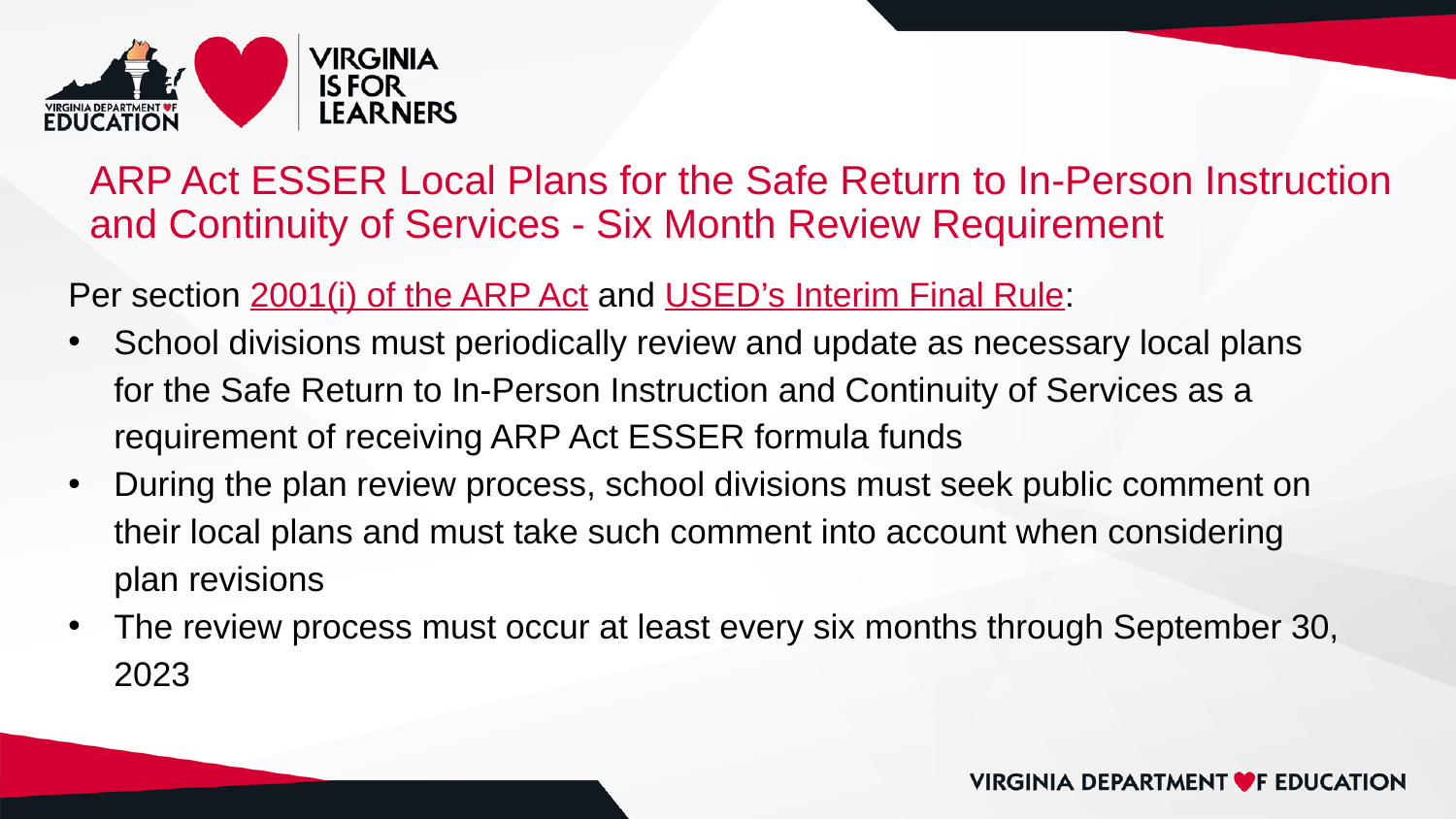

# ARP Act ESSER Local Plans for the Safe Return to In-Person Instruction and Continuity of Services - Six Month Review Requirement
Per section 2001(i) of the ARP Act and USED’s Interim Final Rule:
School divisions must periodically review and update as necessary local plans for the Safe Return to In-Person Instruction and Continuity of Services as a requirement of receiving ARP Act ESSER formula funds
During the plan review process, school divisions must seek public comment on their local plans and must take such comment into account when considering plan revisions
The review process must occur at least every six months through September 30, 2023
12